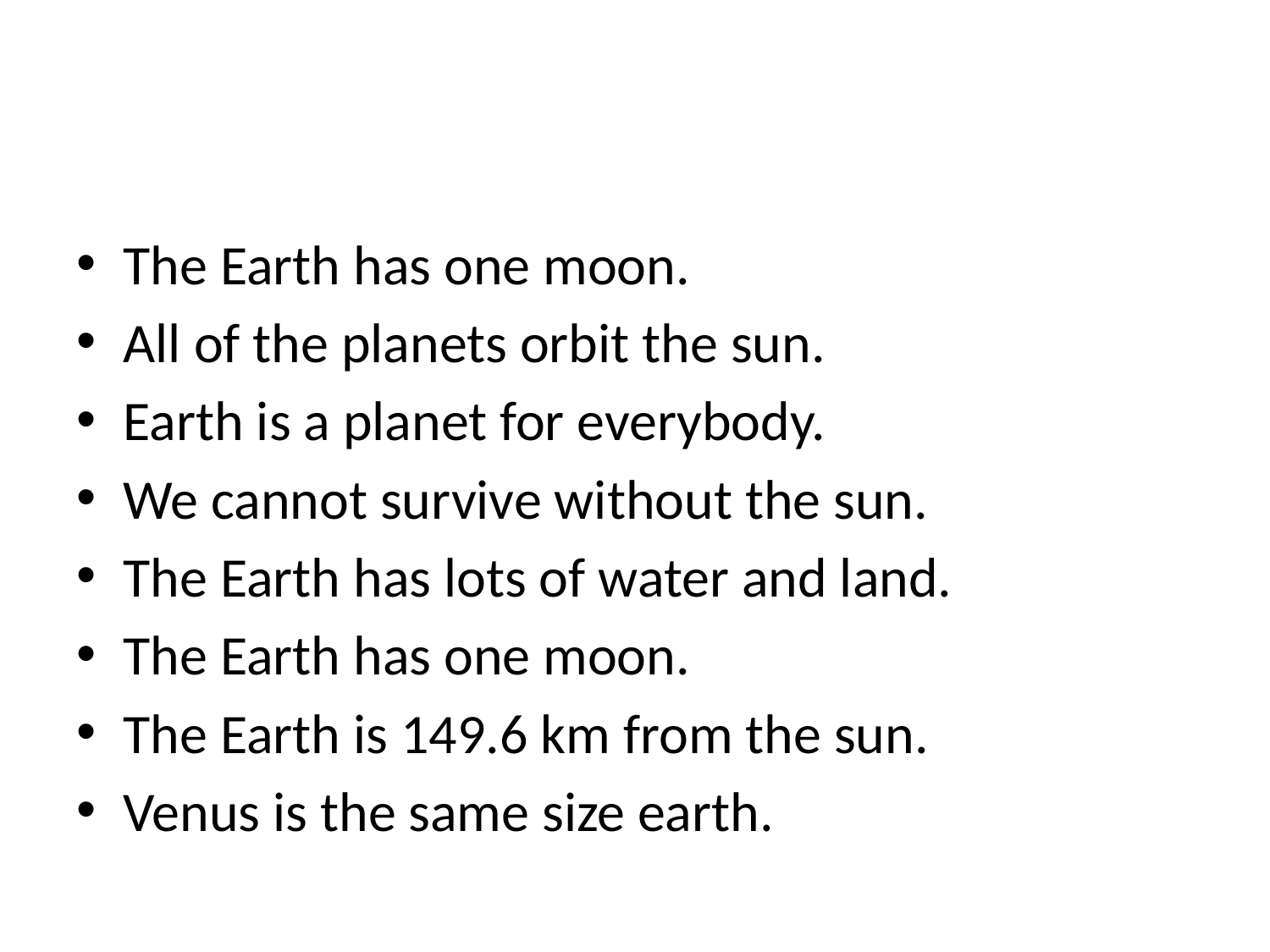

#
The Earth has one moon.
All of the planets orbit the sun.
Earth is a planet for everybody.
We cannot survive without the sun.
The Earth has lots of water and land.
The Earth has one moon.
The Earth is 149.6 km from the sun.
Venus is the same size earth.